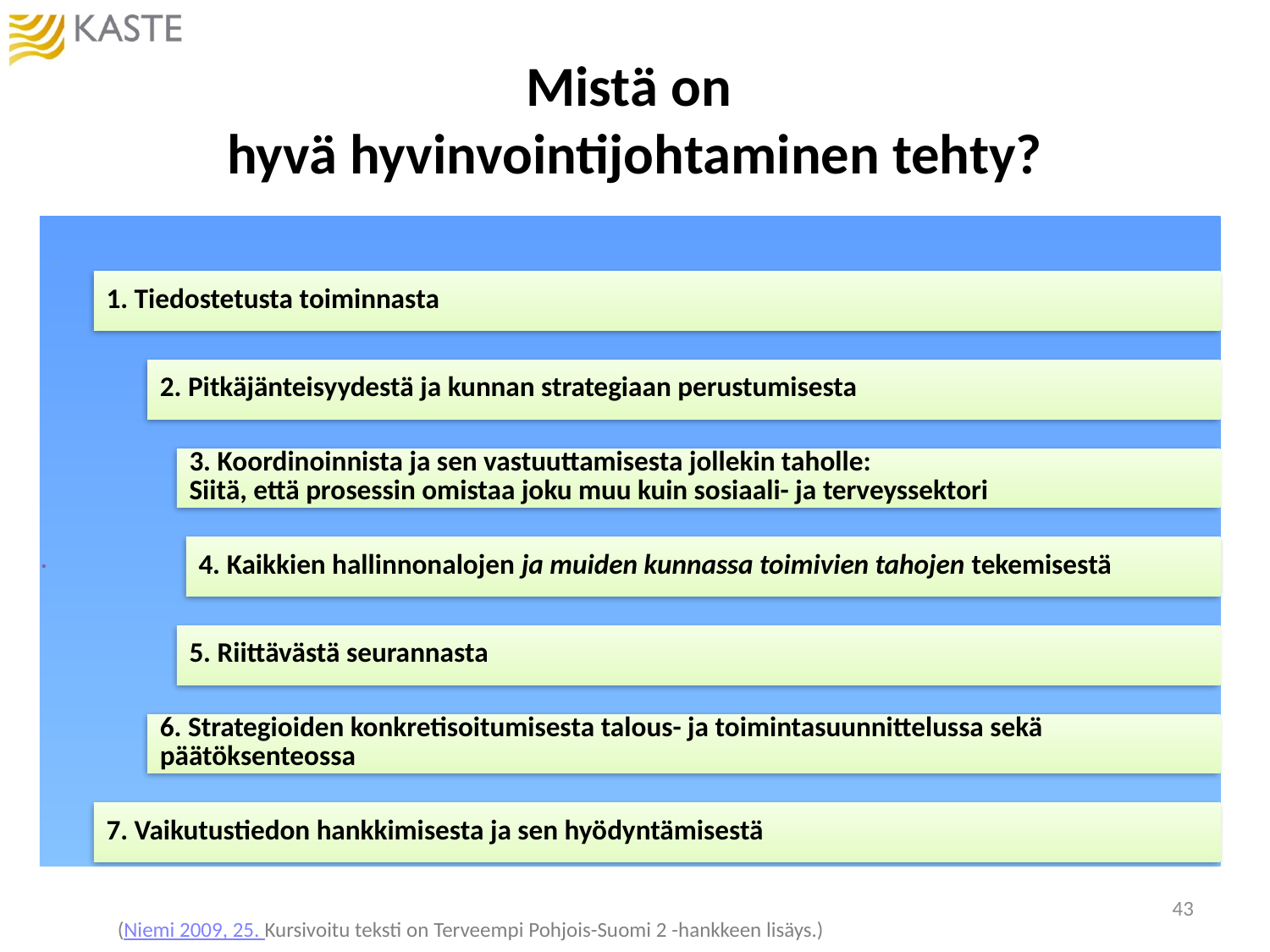

# Mistä on hyvä hyvinvointijohtaminen tehty?
1. Tiedostetusta toiminnasta
2. Pitkäjänteisyydestä ja kunnan strategiaan perustumisesta
3. Koordinoinnista ja sen vastuuttamisesta jollekin taholle:
Siitä, että prosessin omistaa joku muu kuin sosiaali- ja terveyssektori
4. Kaikkien hallinnonalojen ja muiden kunnassa toimivien tahojen tekemisestä
6. Strategioiden konkretisoitumisesta talous- ja toimintasuunnittelussa sekä päätöksenteossa
7. Vaikutustiedon hankkimisesta ja sen hyödyntämisestä
5. Riittävästä seurannasta
43
(Niemi 2009, 25. Kursivoitu teksti on Terveempi Pohjois-Suomi 2 -hankkeen lisäys.)